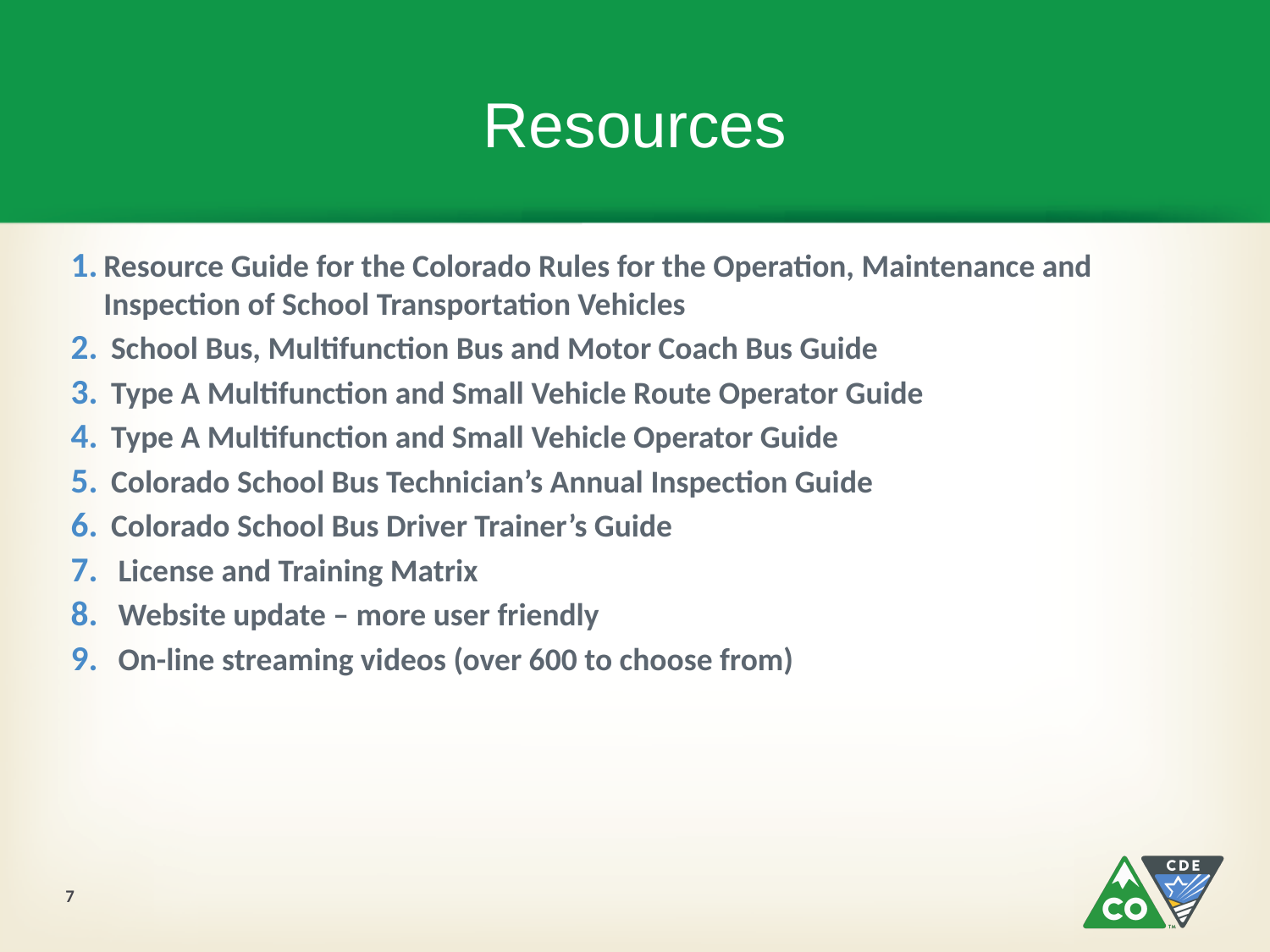

# Resources
Resource Guide for the Colorado Rules for the Operation, Maintenance and Inspection of School Transportation Vehicles
 School Bus, Multifunction Bus and Motor Coach Bus Guide
 Type A Multifunction and Small Vehicle Route Operator Guide
 Type A Multifunction and Small Vehicle Operator Guide
 Colorado School Bus Technician’s Annual Inspection Guide
 Colorado School Bus Driver Trainer’s Guide
  License and Training Matrix
  Website update – more user friendly
  On-line streaming videos (over 600 to choose from)

7